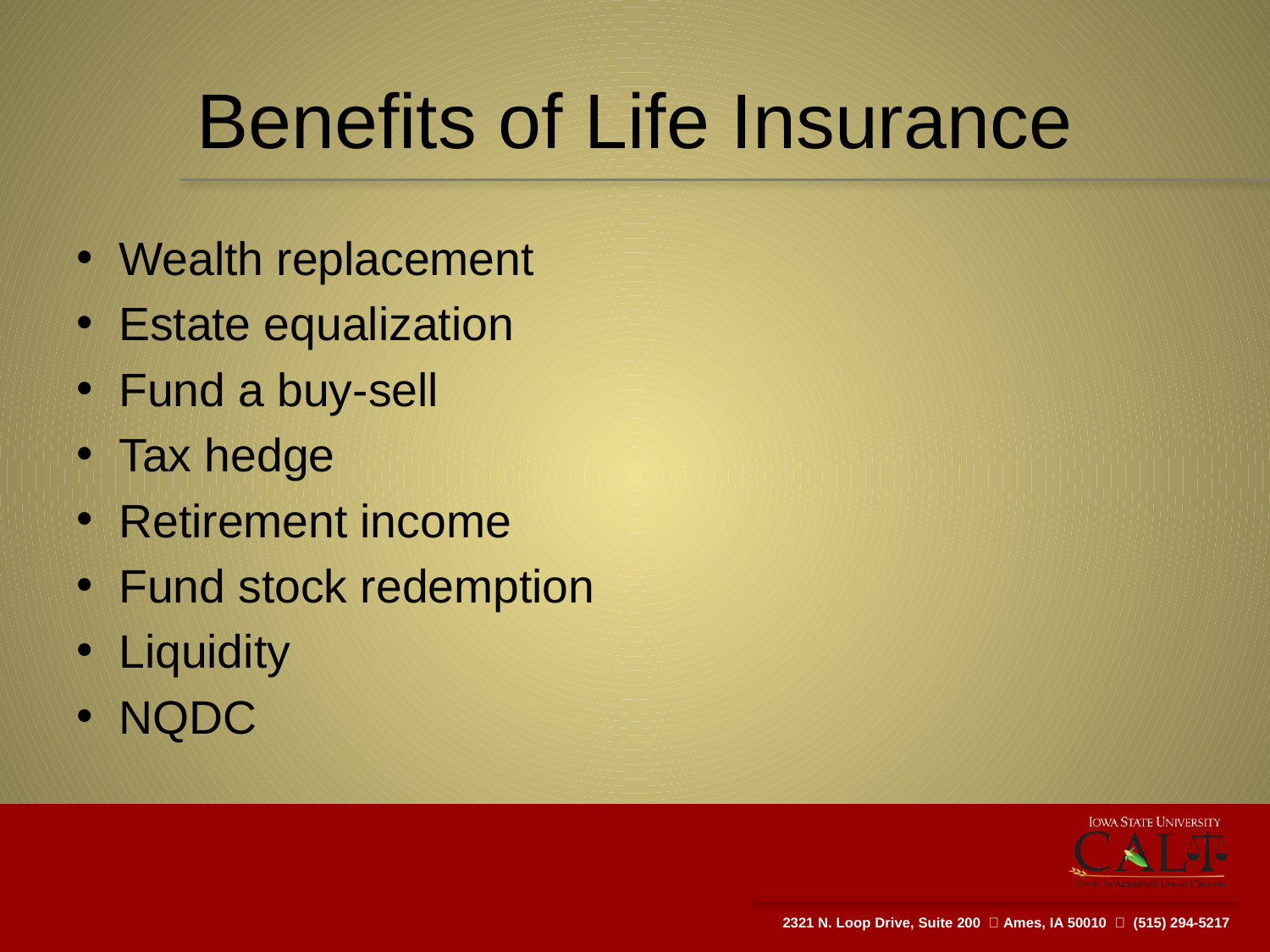

# Benefits of Life Insurance
Wealth replacement
Estate equalization
Fund a buy-sell
Tax hedge
Retirement income
Fund stock redemption
Liquidity
NQDC